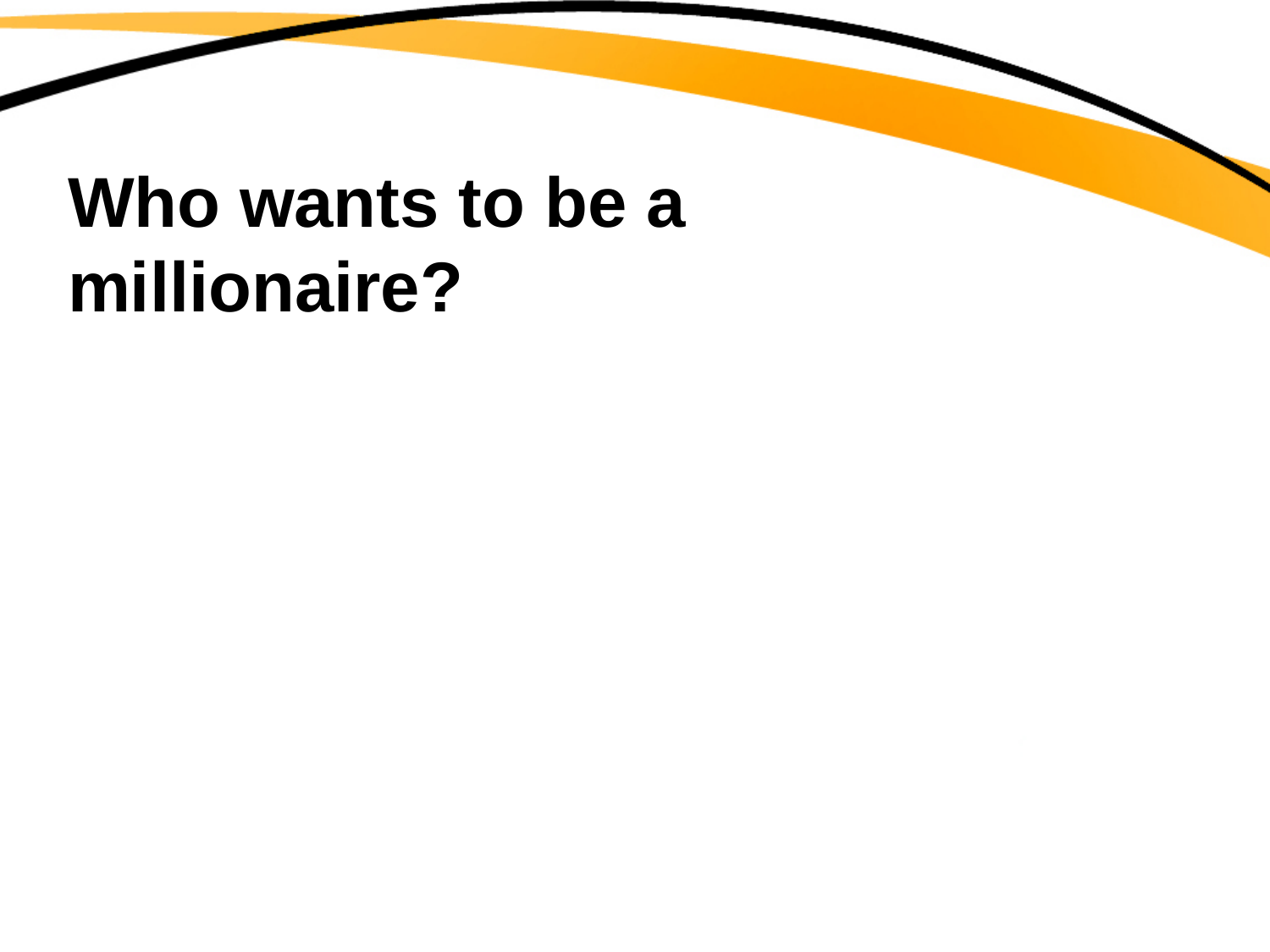

# Who wants to be a millionaire?